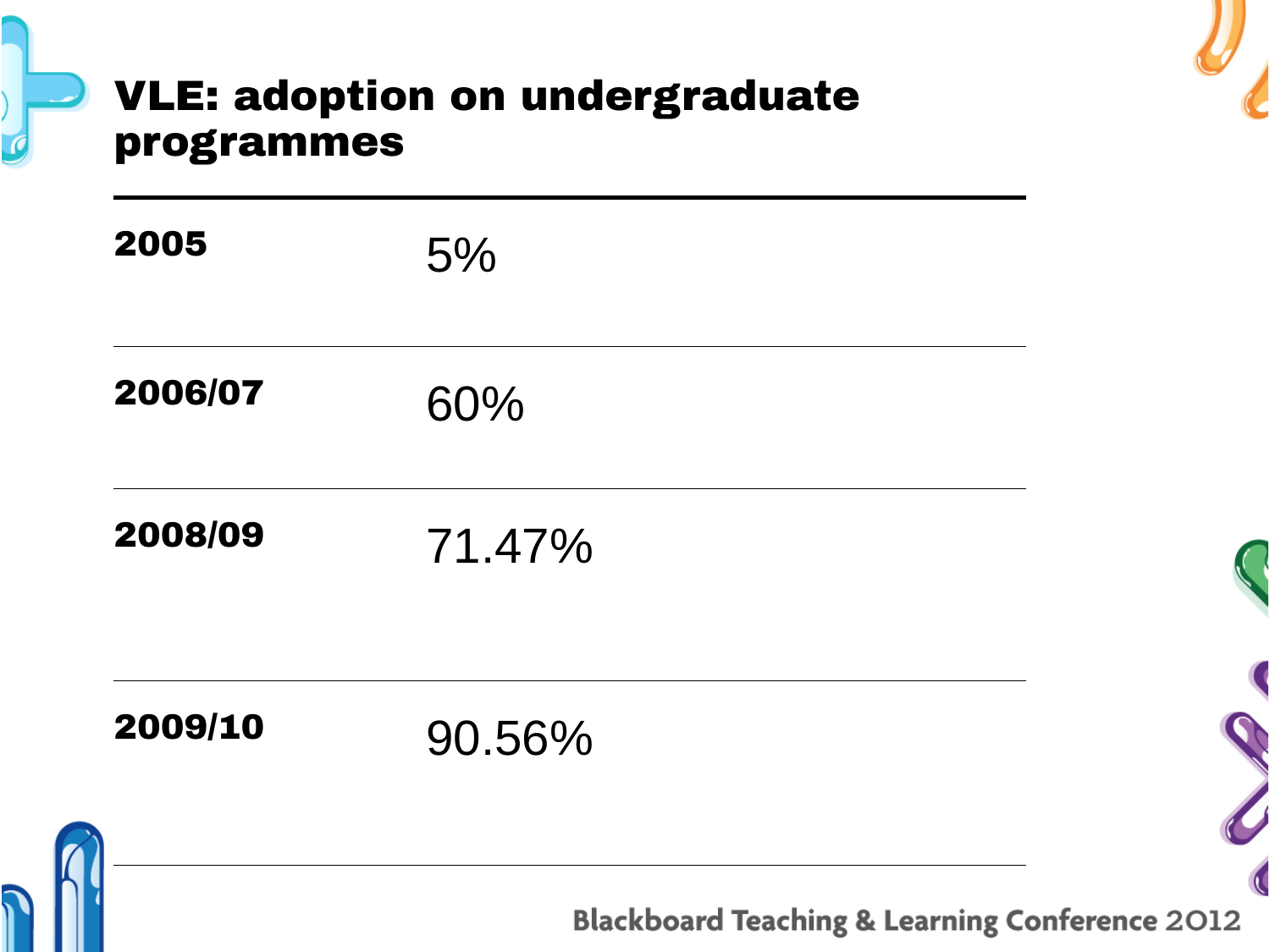

| VLE: adoption on undergraduate programmes |  |
| --- | --- |
| 2005 | 5% |
| 2006/07 | 60% |
| 2008/09 | 71.47% |
| 2009/10 | 90.56% |